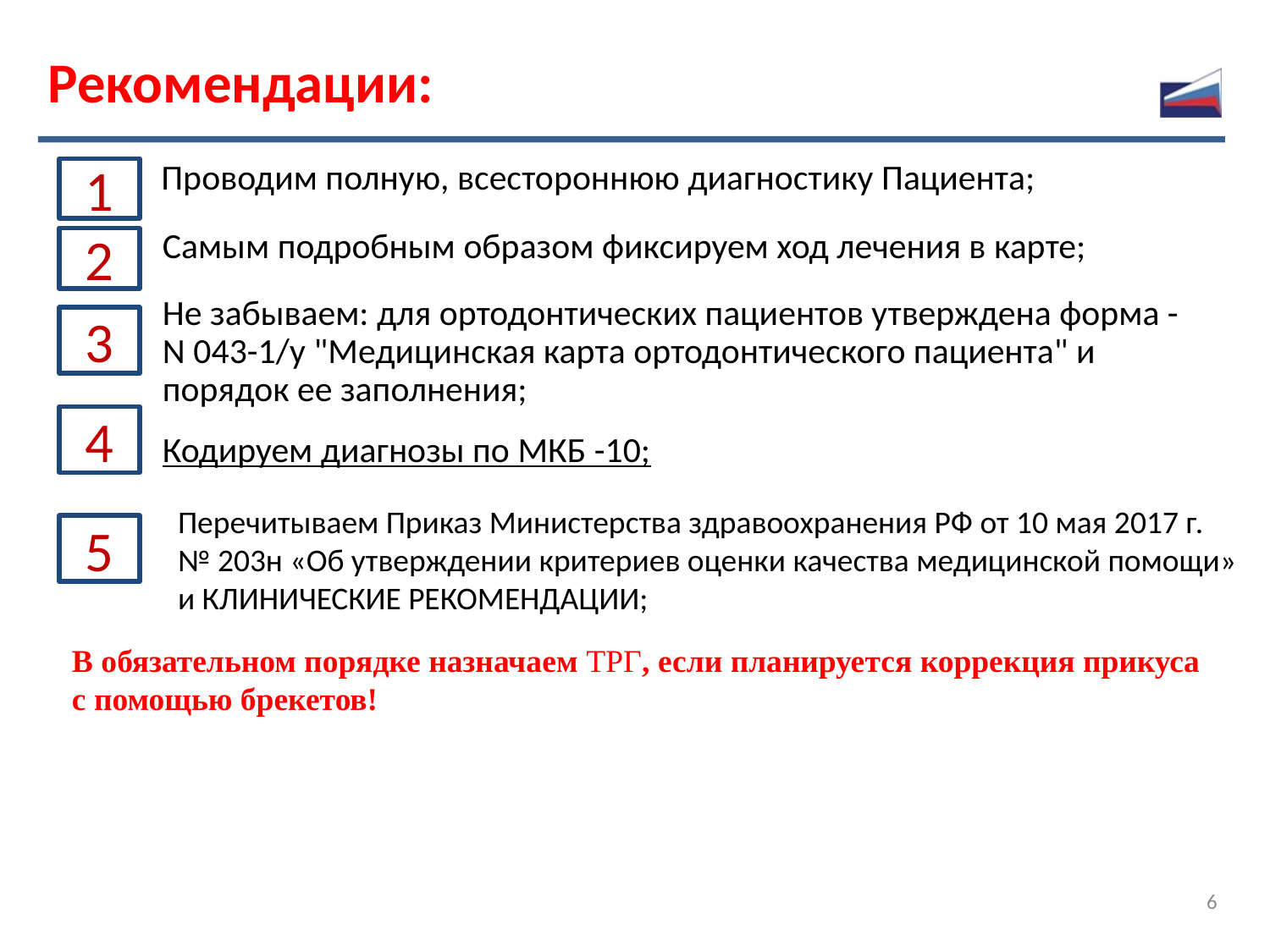

# Рекомендации:
Проводим полную, всестороннюю диагностику Пациента;

1
2

Самым подробным образом фиксируем ход лечения в карте;
Не забываем: для ортодонтических пациентов утверждена форма - N 043-1/у "Медицинская карта ортодонтического пациента" и порядок ее заполнения;
3
4
Кодируем диагнозы по МКБ -10;
Перечитываем Приказ Министерства здравоохранения РФ от 10 мая 2017 г.
№ 203н «Об утверждении критериев оценки качества медицинской помощи»
и КЛИНИЧЕСКИЕ РЕКОМЕНДАЦИИ;
5
В обязательном порядке назначаем ТРГ, если планируется коррекция прикуса
с помощью брекетов!
6